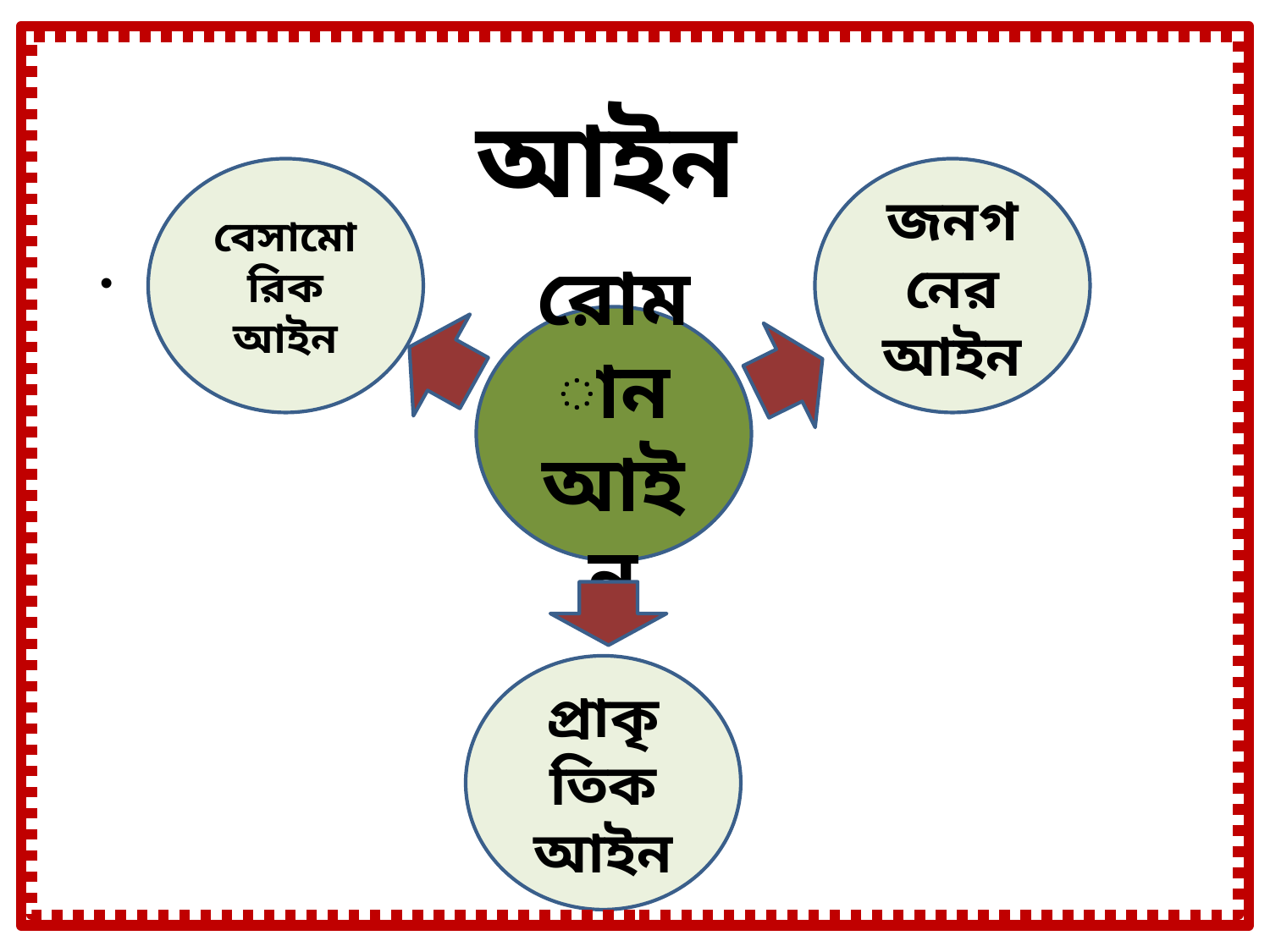

# আইন
বেসামোরিক আইন
জনগনের আইন

রোমান আইন

প্রাকৃতিক আইন